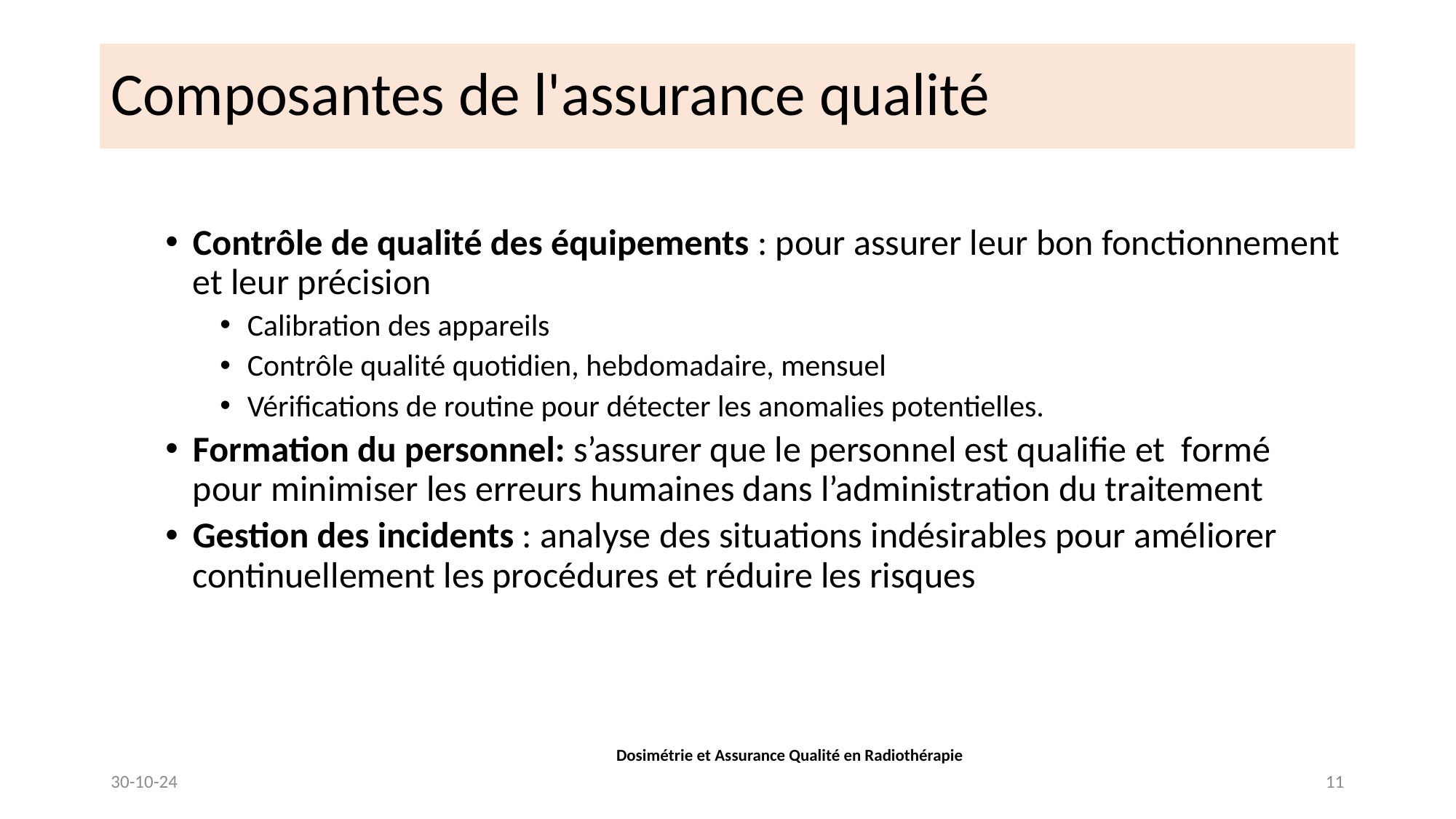

# Composantes de l'assurance qualité
Contrôle de qualité des équipements : pour assurer leur bon fonctionnement et leur précision
Calibration des appareils
Contrôle qualité quotidien, hebdomadaire, mensuel
Vérifications de routine pour détecter les anomalies potentielles.
Formation du personnel: s’assurer que le personnel est qualifie et  formé pour minimiser les erreurs humaines dans l’administration du traitement
Gestion des incidents : analyse des situations indésirables pour améliorer continuellement les procédures et réduire les risques
Dosimétrie et Assurance Qualité en Radiothérapie
30-10-24
11